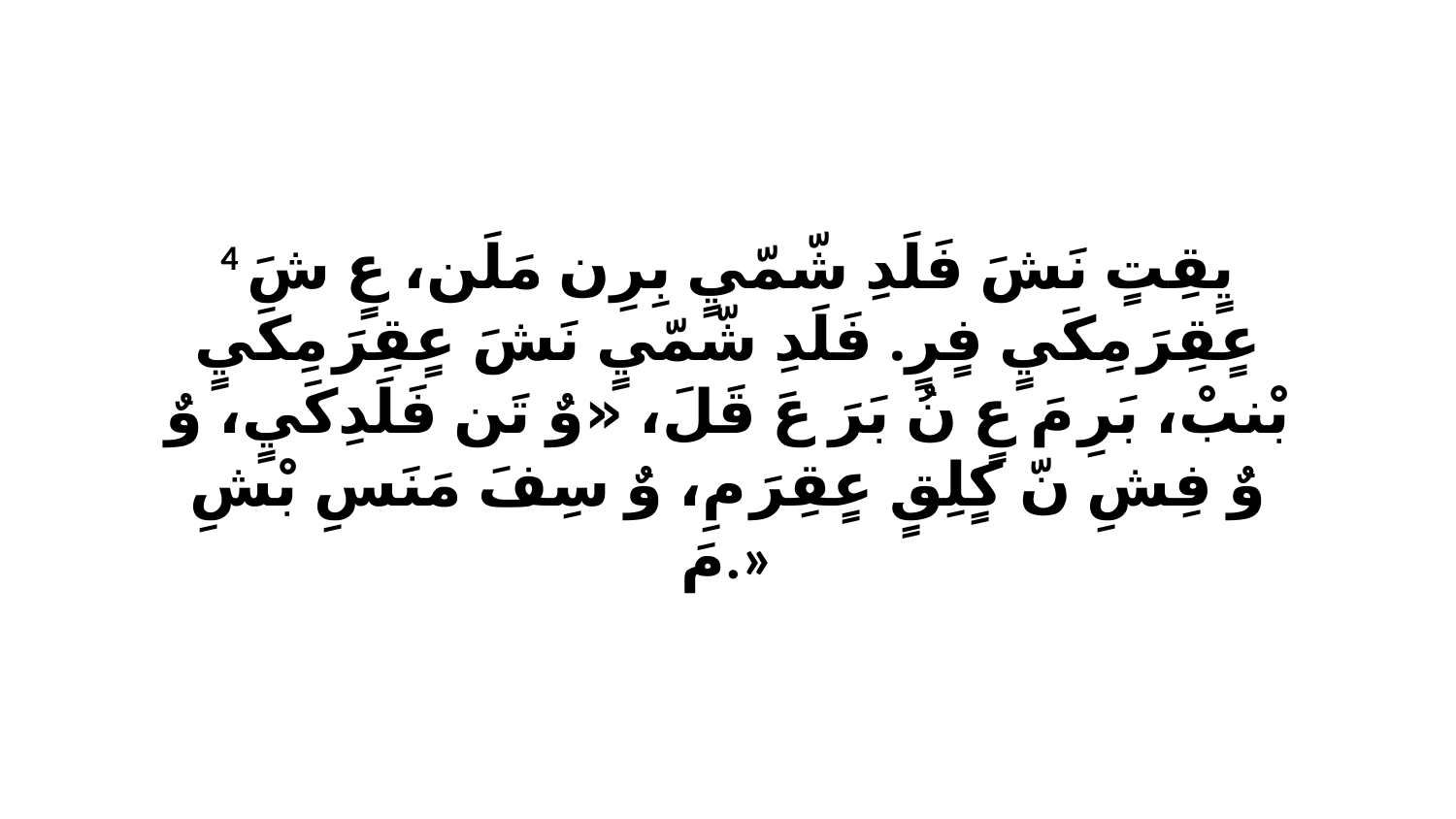

4 يٍقِتٍ نَشَ فَلَدِ شّمّيٍ بِرِن مَلَن، عٍ شَ عٍقِرَ مِكَيٍ فٍرٍ. فَلَدِ شّمّيٍ نَشَ عٍقِرَ مِكَيٍ بْنبْ، بَرِ مَ عٍ نُ بَرَ عَ قَلَ، «وٌ تَن فَلَدِكَيٍ، وٌ وٌ فِشِ نّ كٍلِقٍ عٍقِرَ مِ، وٌ سِفَ مَنَسِ بْشِ مَ.»